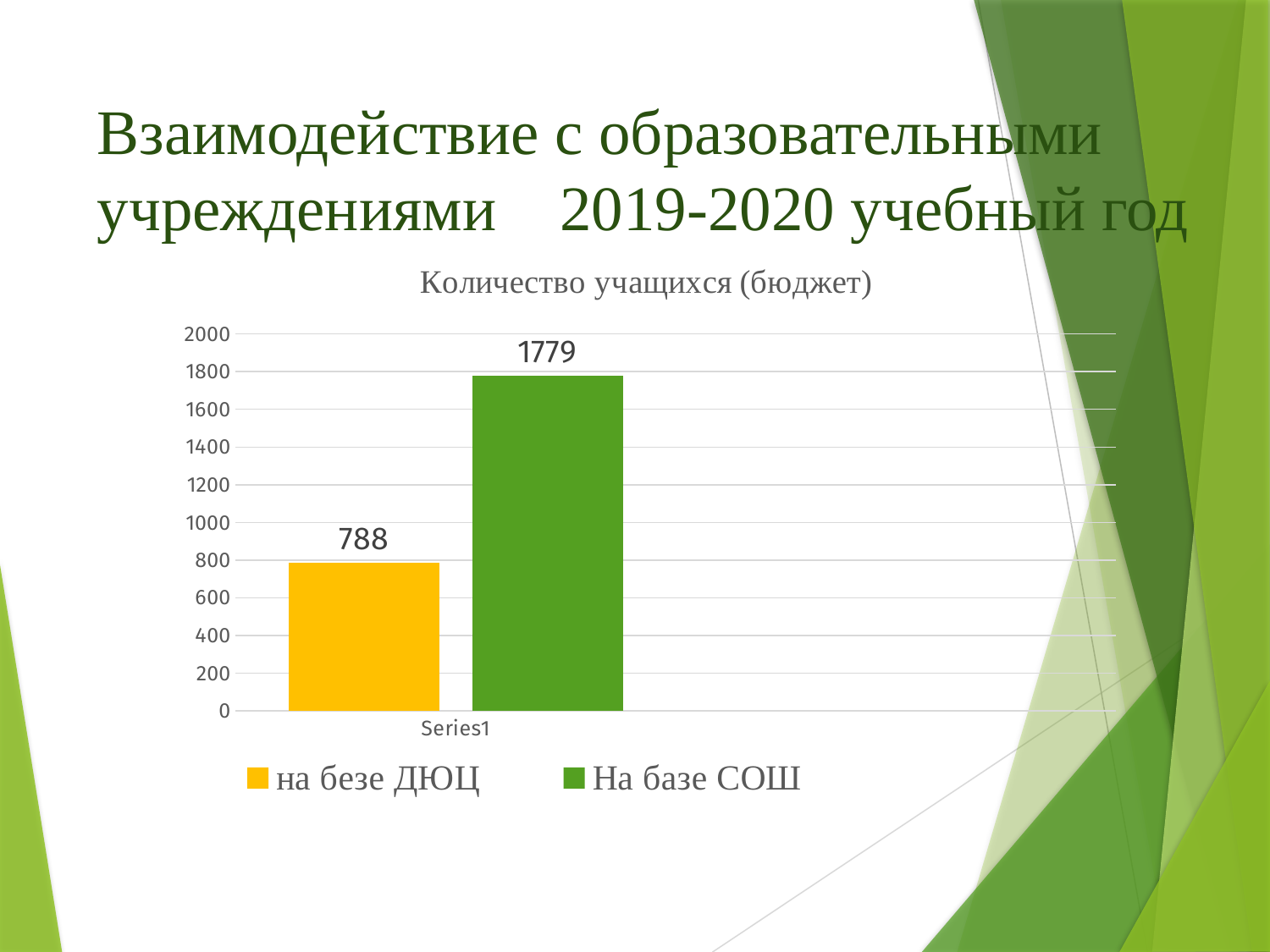

# Взаимодействие с образовательными учреждениями    2019-2020 учебный год

[unsupported chart]